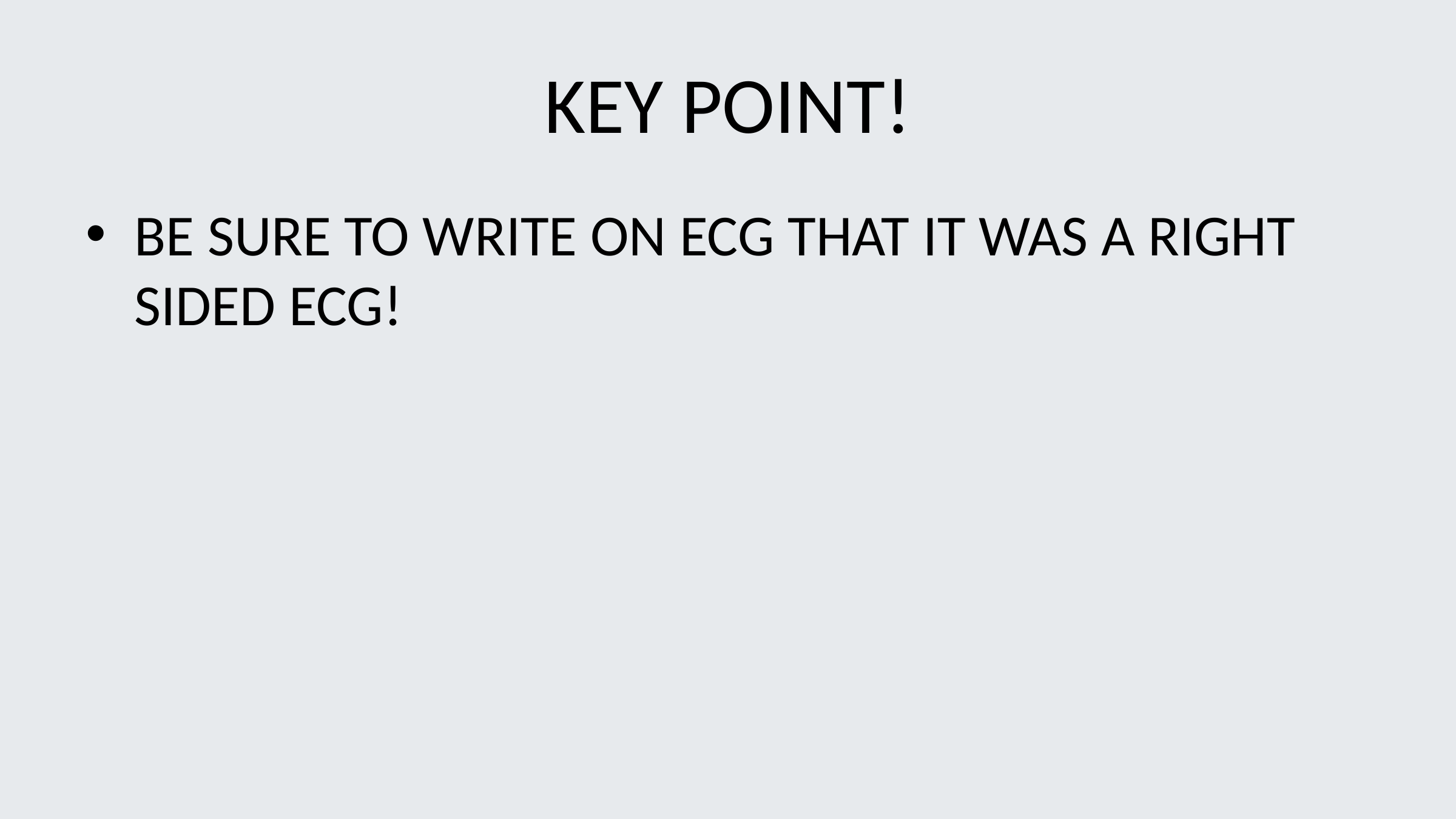

# KEY POINT!
BE SURE TO WRITE ON ECG THAT IT WAS A RIGHT SIDED ECG!